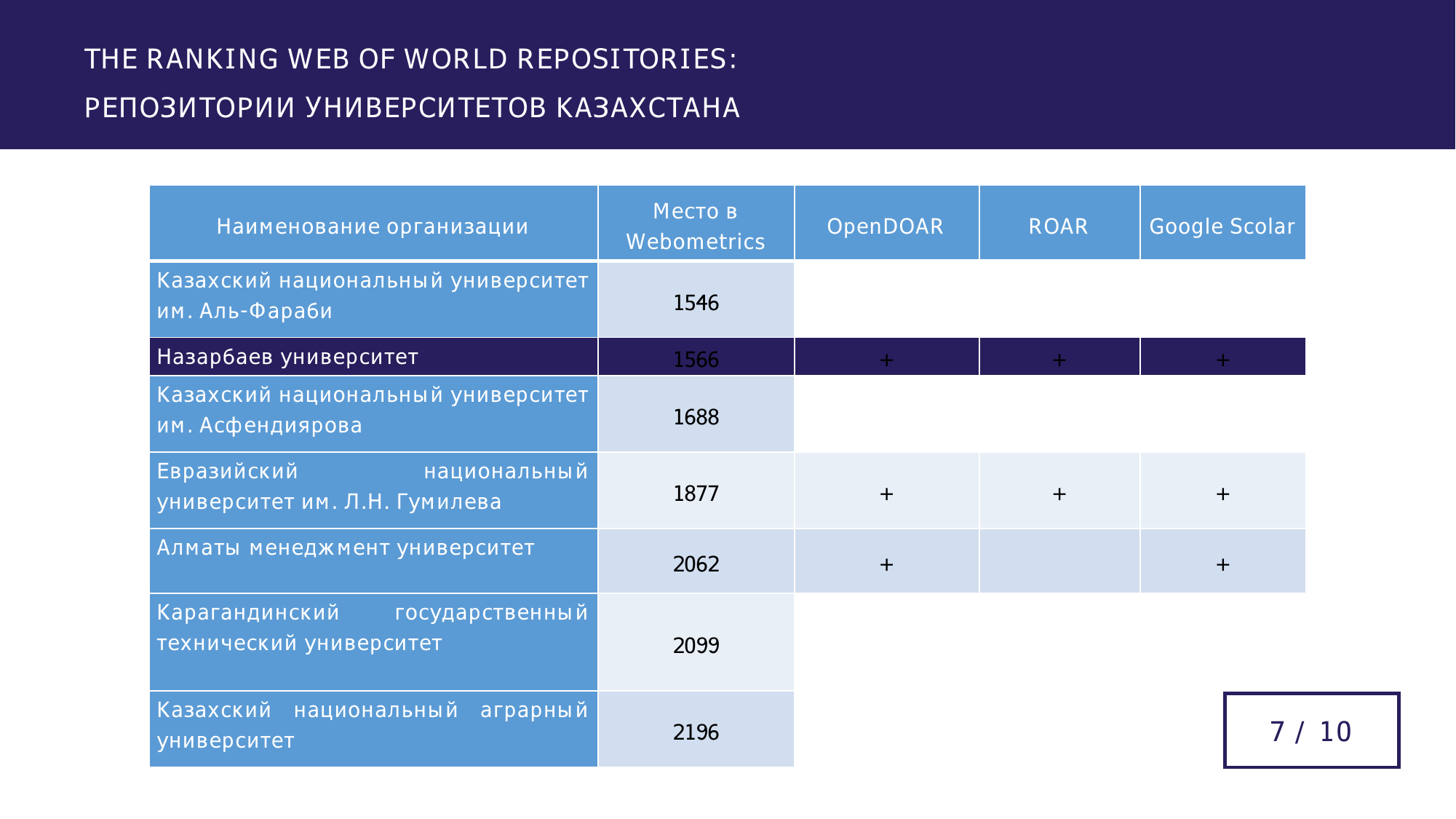

THE RANKING WEB OF WORLD REPOSITORIES:
РЕПОЗИТОРИИ УНИВЕРСИТЕТОВ КАЗАХСТАНА
| Наименование организации | Место в Webometrics | OpenDOAR | ROAR | Google Scolar |
| --- | --- | --- | --- | --- |
| Казахский национальный университет им. Аль-Фараби | 1546 |  |  |  |
| Назарбаев университет | 1566 | + | + | + |
| Казахский национальный университет им. Асфендиярова | 1688 |  |  |  |
| Евразийский национальный университет им. Л.Н. Гумилева | 1877 | + | + | + |
| Алматы менеджмент университет | 2062 | + |  | + |
| Карагандинский государственный технический университет | 2099 |  |  |  |
| Казахский национальный аграрный университет | 2196 |  |  |  |
7 / 10